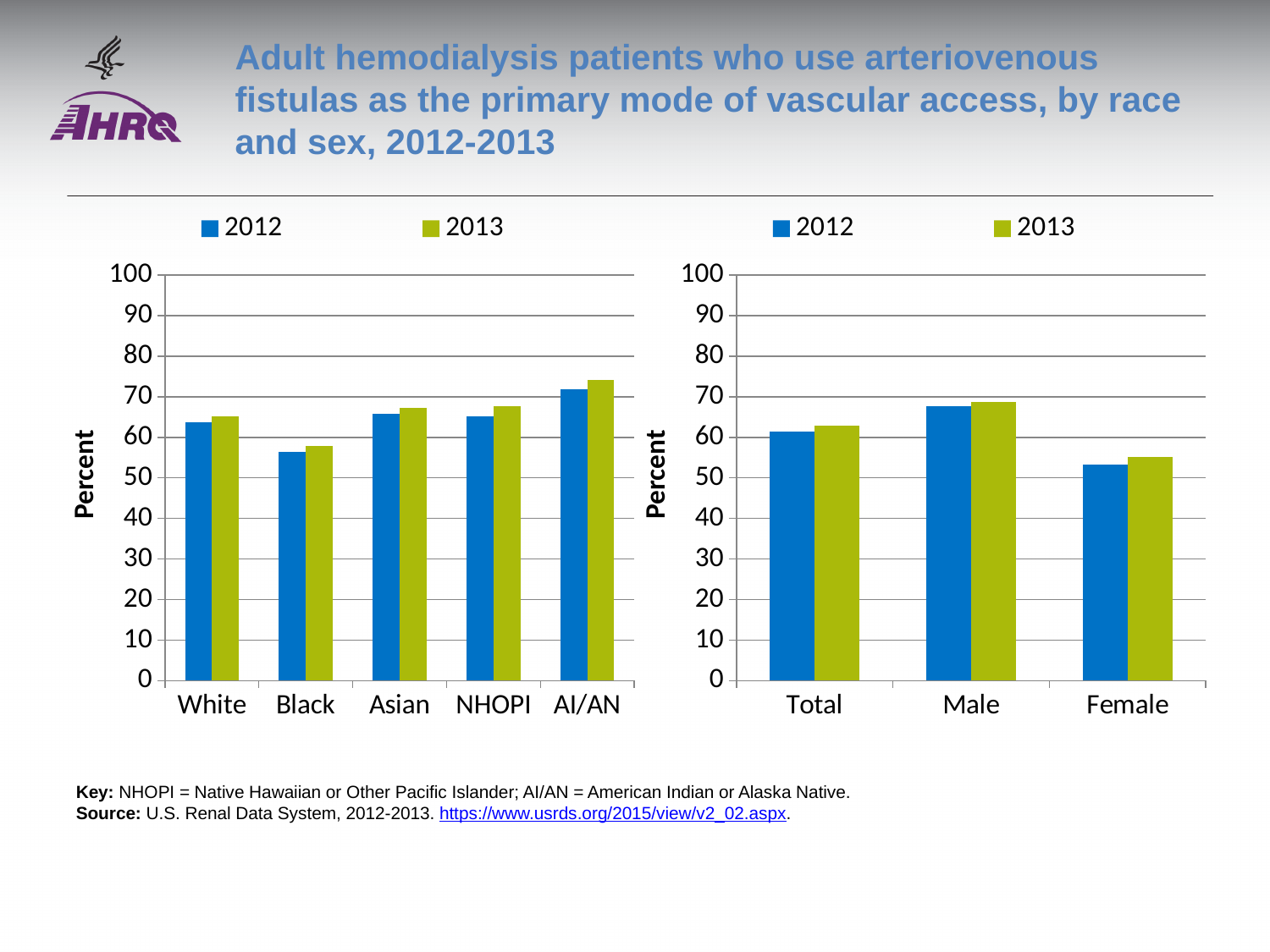

# Adult hemodialysis patients who use arteriovenous fistulas as the primary mode of vascular access, by race and sex, 2012-2013

### Chart

| Category | 2012 | 2013 |
|---|---|---|
| White | 63.8 | 65.2 |
| Black | 56.4 | 57.8 |
| Asian | 65.8 | 67.3 |
| NHOPI | 65.2 | 67.7 |
| AI/AN | 71.8 | 74.2 |

### Chart

| Category | 2012 | 2013 |
|---|---|---|
| Total | 61.4 | 62.8 |
| Male | 67.7 | 68.8 |
| Female | 53.2 | 55.1 |
Key: NHOPI = Native Hawaiian or Other Pacific Islander; AI/AN = American Indian or Alaska Native.
Source: U.S. Renal Data System, 2012-2013. https://www.usrds.org/2015/view/v2_02.aspx.